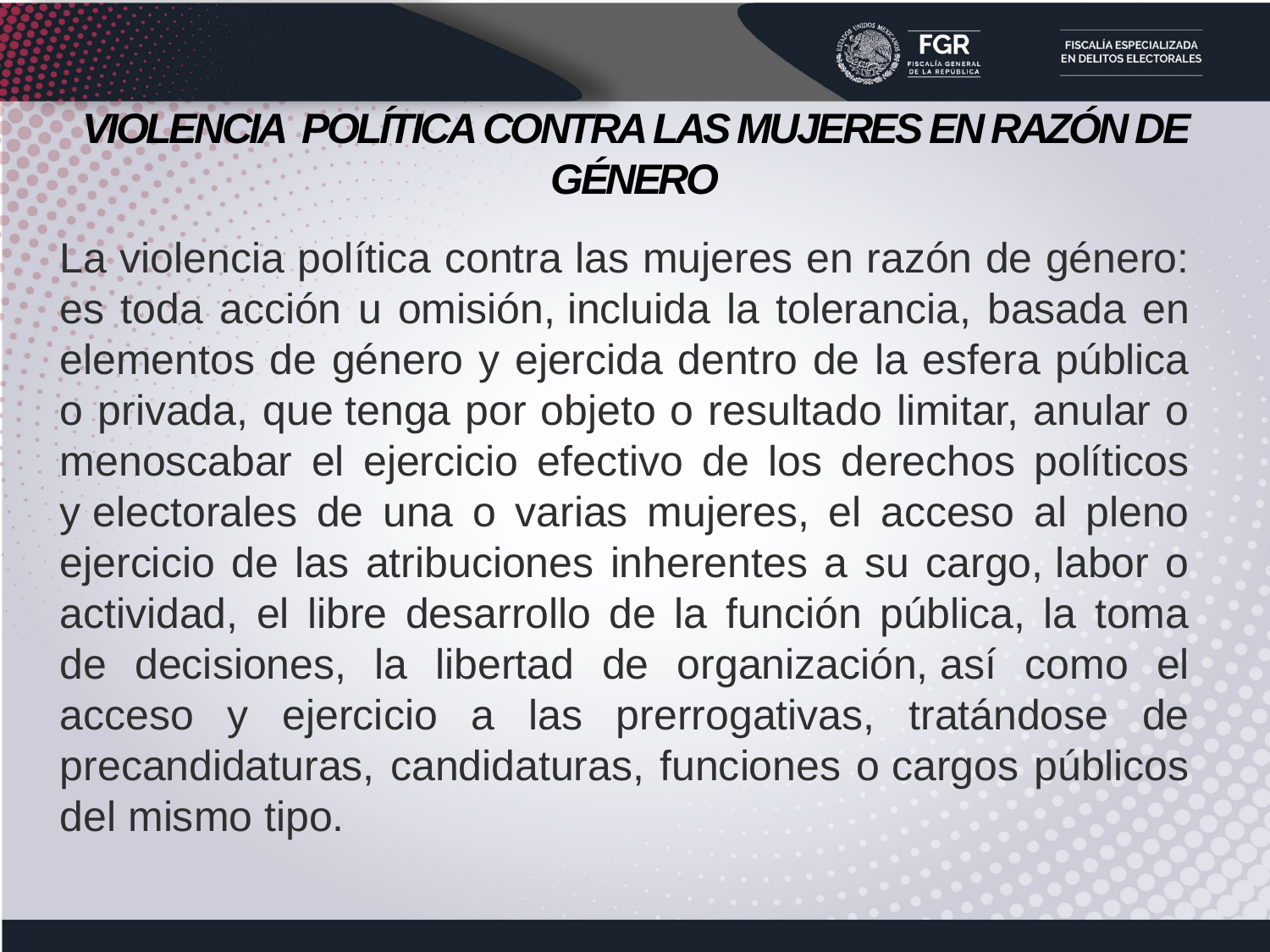

VIOLENCIA  POLÍTICA CONTRA LAS MUJERES EN RAZÓN DE GÉNERO
La violencia política contra las mujeres en razón de género: es toda acción u omisión, incluida la tolerancia, basada en elementos de género y ejercida dentro de la esfera pública o privada, que tenga por objeto o resultado limitar, anular o menoscabar el ejercicio efectivo de los derechos políticos y electorales de una o varias mujeres, el acceso al pleno ejercicio de las atribuciones inherentes a su cargo, labor o actividad, el libre desarrollo de la función pública, la toma de decisiones, la libertad de organización, así como el acceso y ejercicio a las prerrogativas, tratándose de precandidaturas, candidaturas, funciones o cargos públicos del mismo tipo.